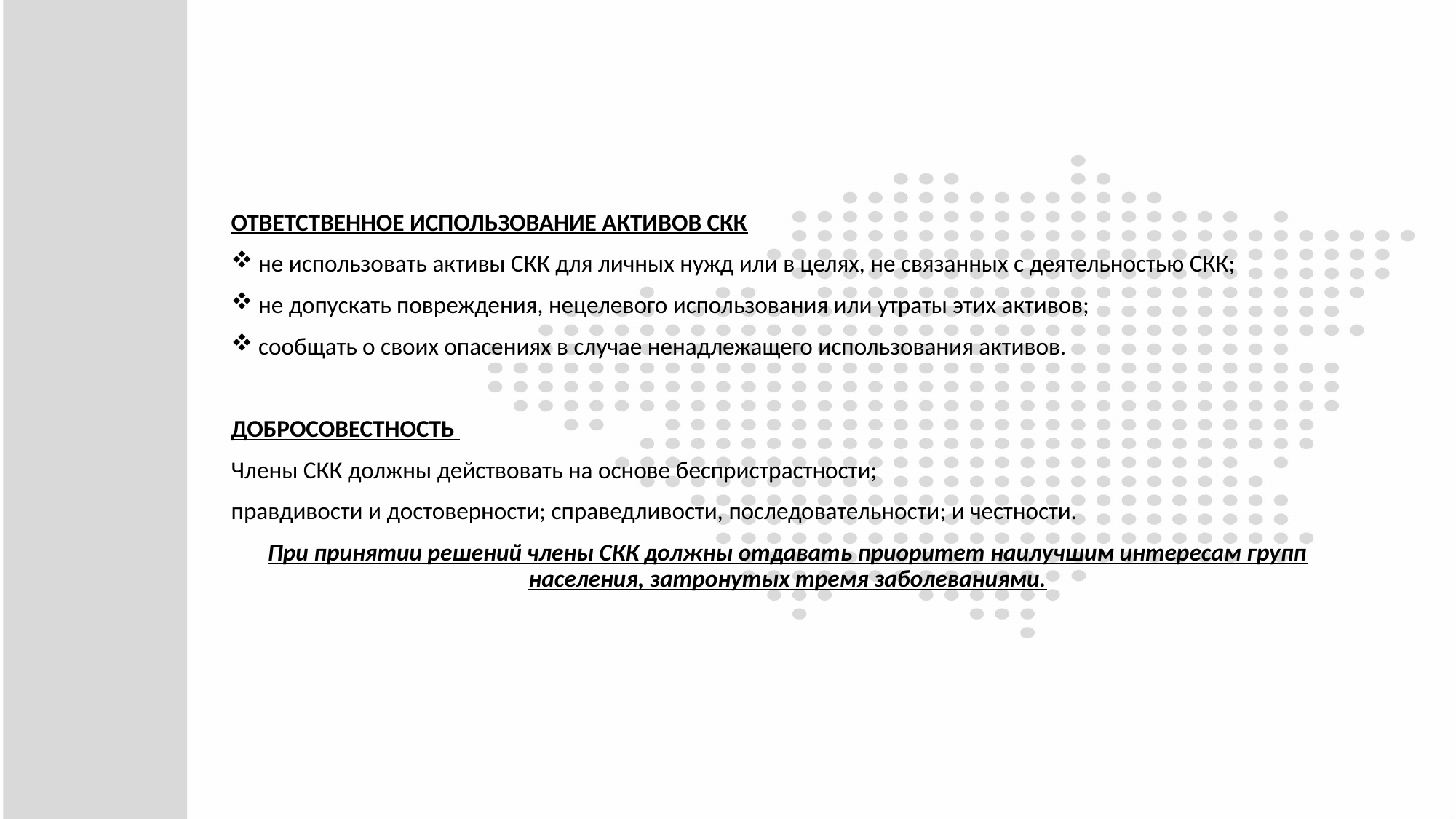

#

ОТВЕТСТВЕННОЕ ИСПОЛЬЗОВАНИЕ АКТИВОВ СКК
не использовать активы СКК для личных нужд или в целях, не связанных с деятельностью СКК;
не допускать повреждения, нецелевого использования или утраты этих активов;
сообщать о своих опасениях в случае ненадлежащего использования активов.

ДОБРОСОВЕСТНОСТЬ
Члены СКК должны действовать на основе беспристрастности;
правдивости и достоверности; справедливости, последовательности; и честности.
При принятии решений члены СКК должны отдавать приоритет наилучшим интересам групп населения, затронутых тремя заболеваниями.